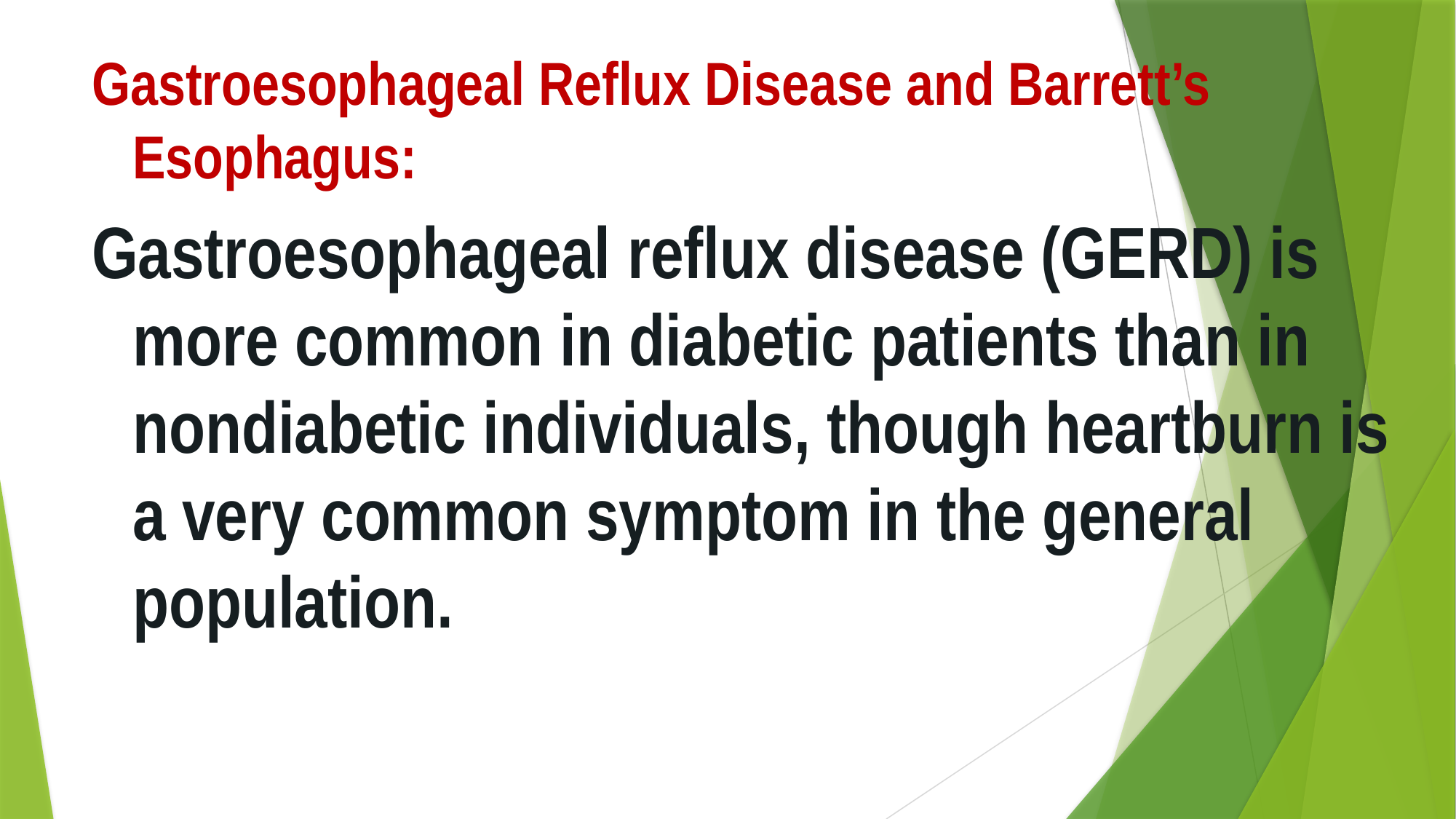

Gastroesophageal Reflux Disease and Barrett’s Esophagus:
Gastroesophageal reflux disease (GERD) is more common in diabetic patients than in nondiabetic individuals, though heartburn is a very common symptom in the general population.